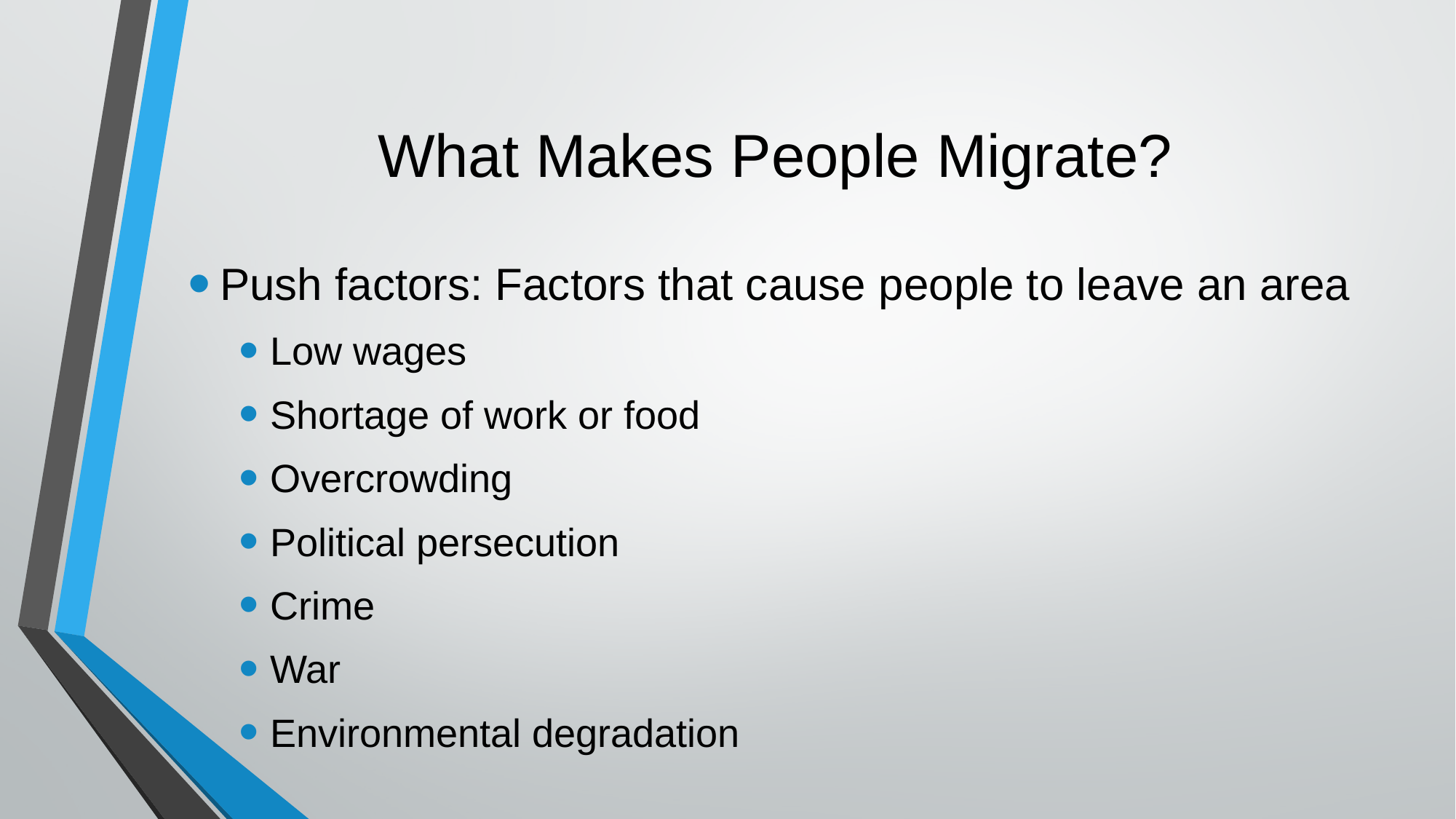

# What Makes People Migrate?
Push factors: Factors that cause people to leave an area
Low wages
Shortage of work or food
Overcrowding
Political persecution
Crime
War
Environmental degradation